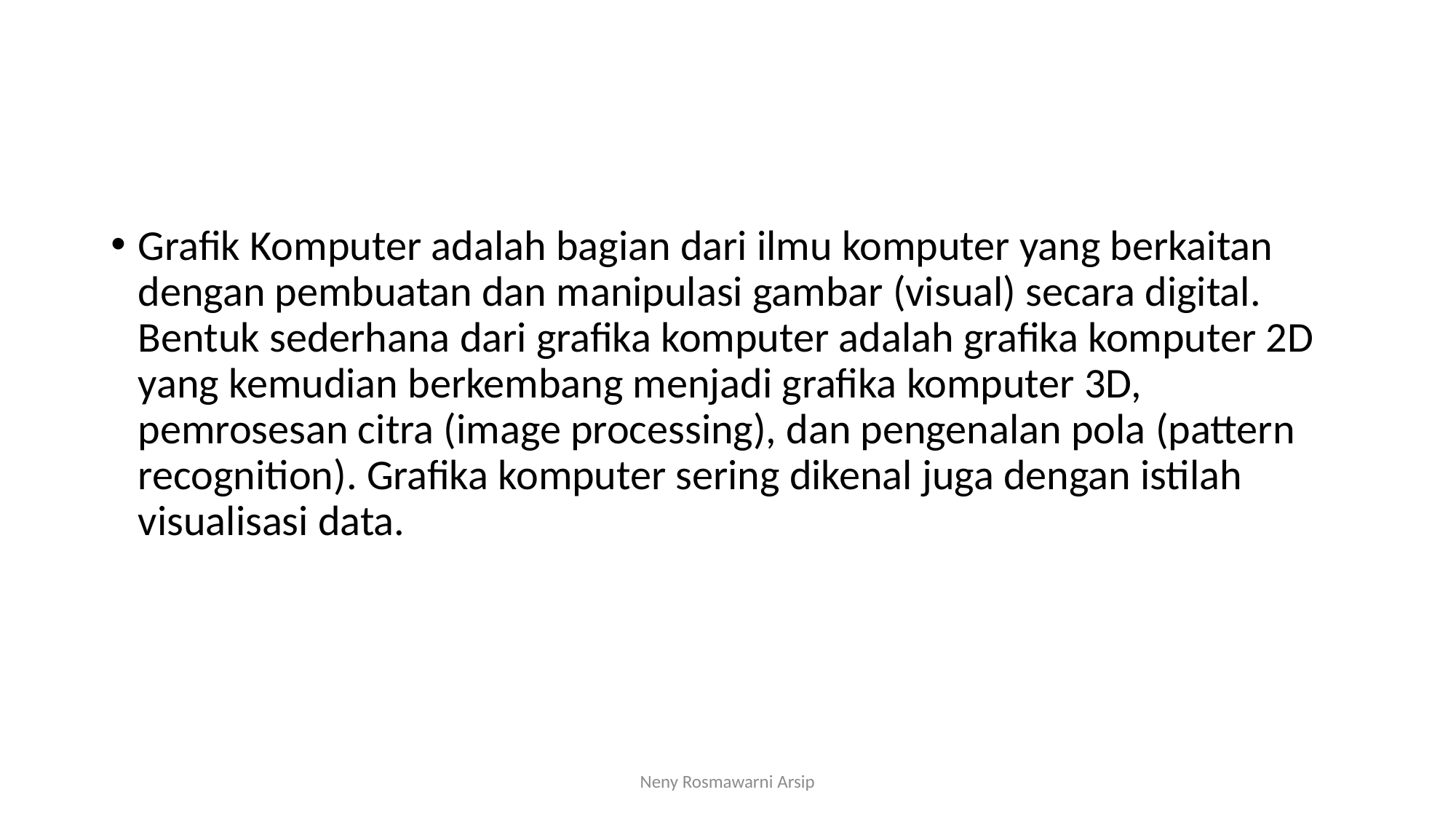

#
Grafik Komputer adalah bagian dari ilmu komputer yang berkaitan dengan pembuatan dan manipulasi gambar (visual) secara digital. Bentuk sederhana dari grafika komputer adalah grafika komputer 2D yang kemudian berkembang menjadi grafika komputer 3D, pemrosesan citra (image processing), dan pengenalan pola (pattern recognition). Grafika komputer sering dikenal juga dengan istilah visualisasi data.
Neny Rosmawarni Arsip